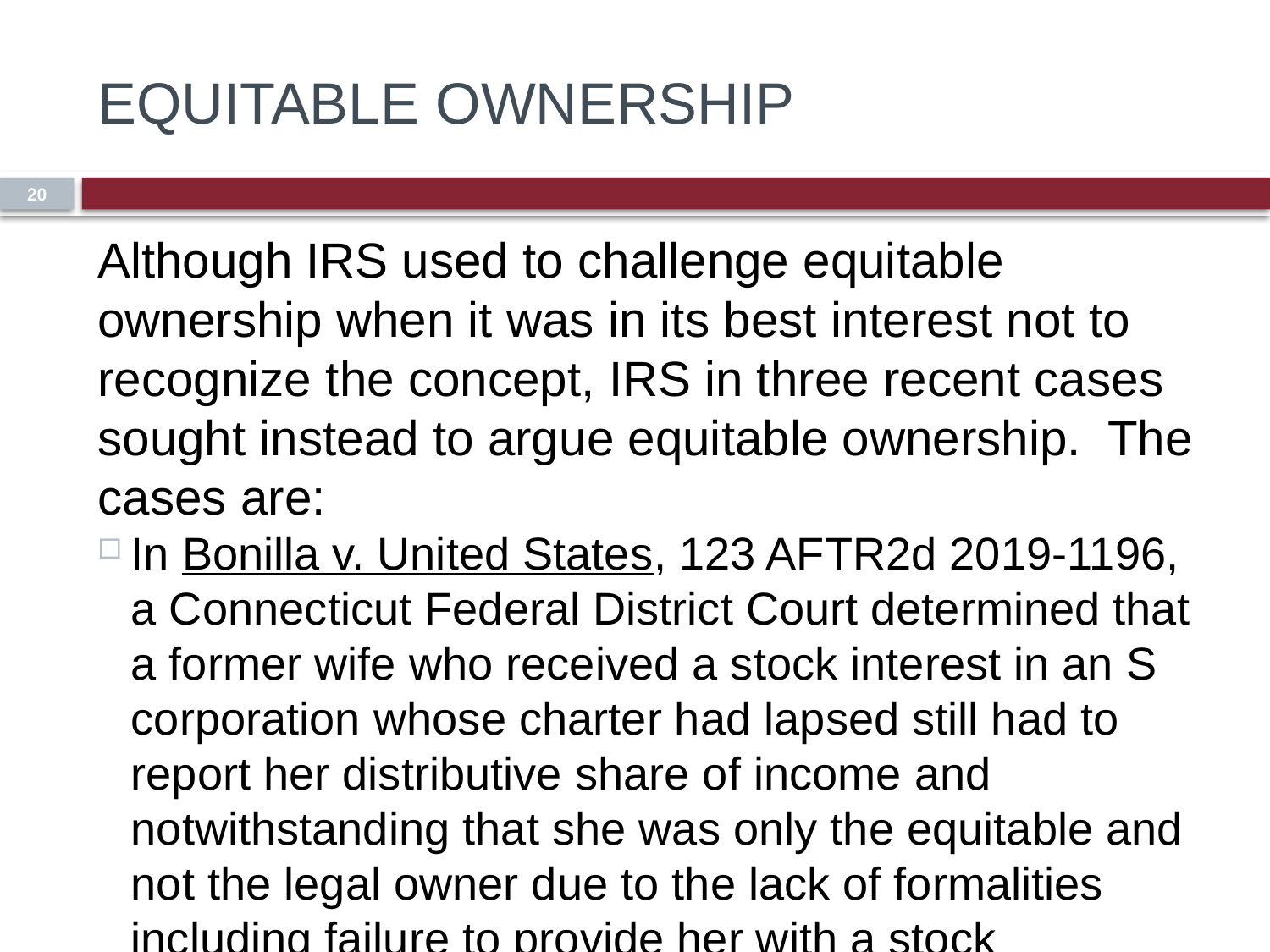

# Equitable Ownership
20
Although IRS used to challenge equitable ownership when it was in its best interest not to recognize the concept, IRS in three recent cases sought instead to argue equitable ownership.  The cases are:
In Bonilla v. United States, 123 AFTR2d 2019-1196, a Connecticut Federal District Court determined that a former wife who received a stock interest in an S corporation whose charter had lapsed still had to report her distributive share of income and notwithstanding that she was only the equitable and not the legal owner due to the lack of formalities including failure to provide her with a stock certificate.